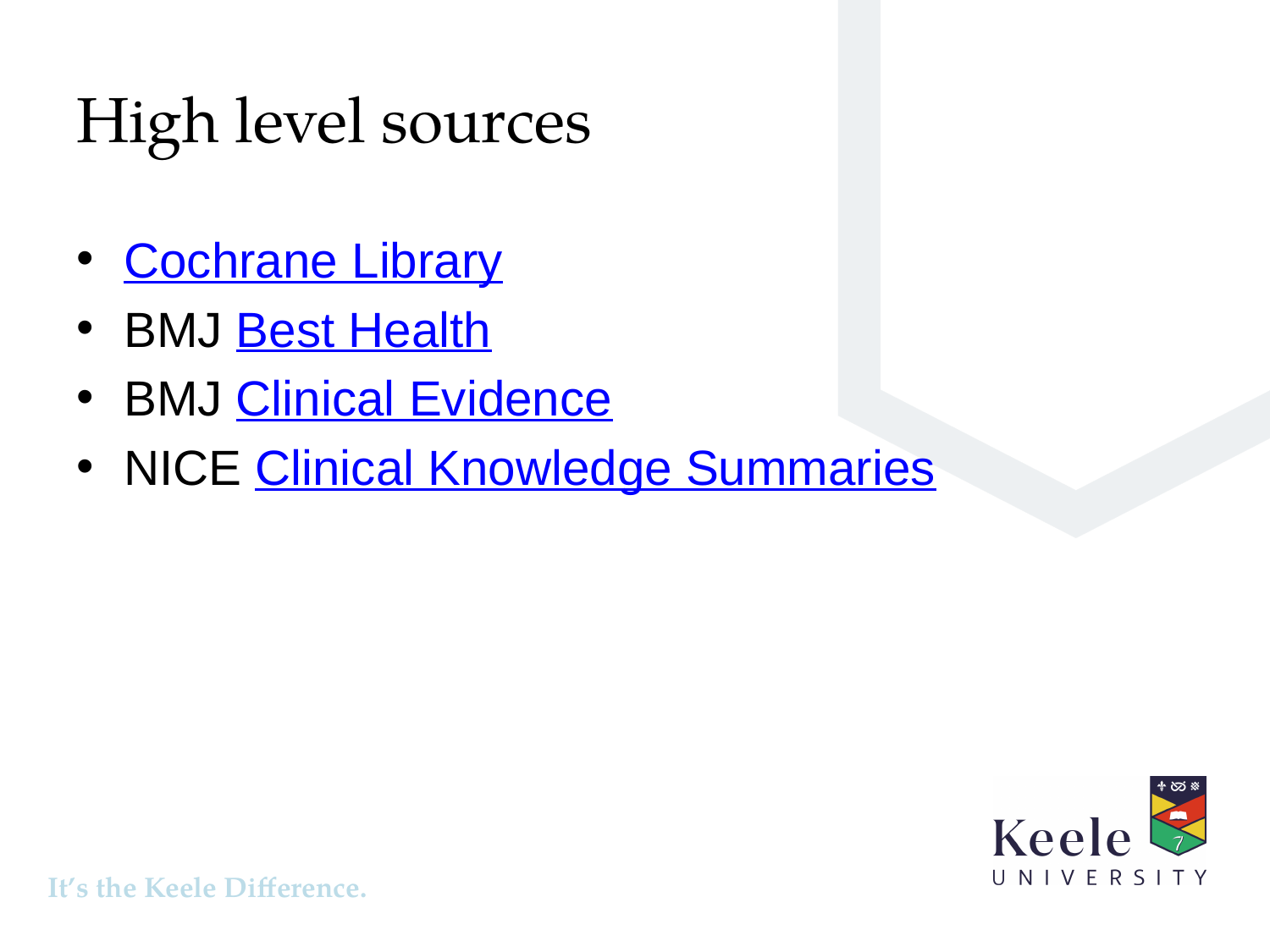

# High level sources
Cochrane Library
BMJ Best Health
BMJ Clinical Evidence
NICE Clinical Knowledge Summaries